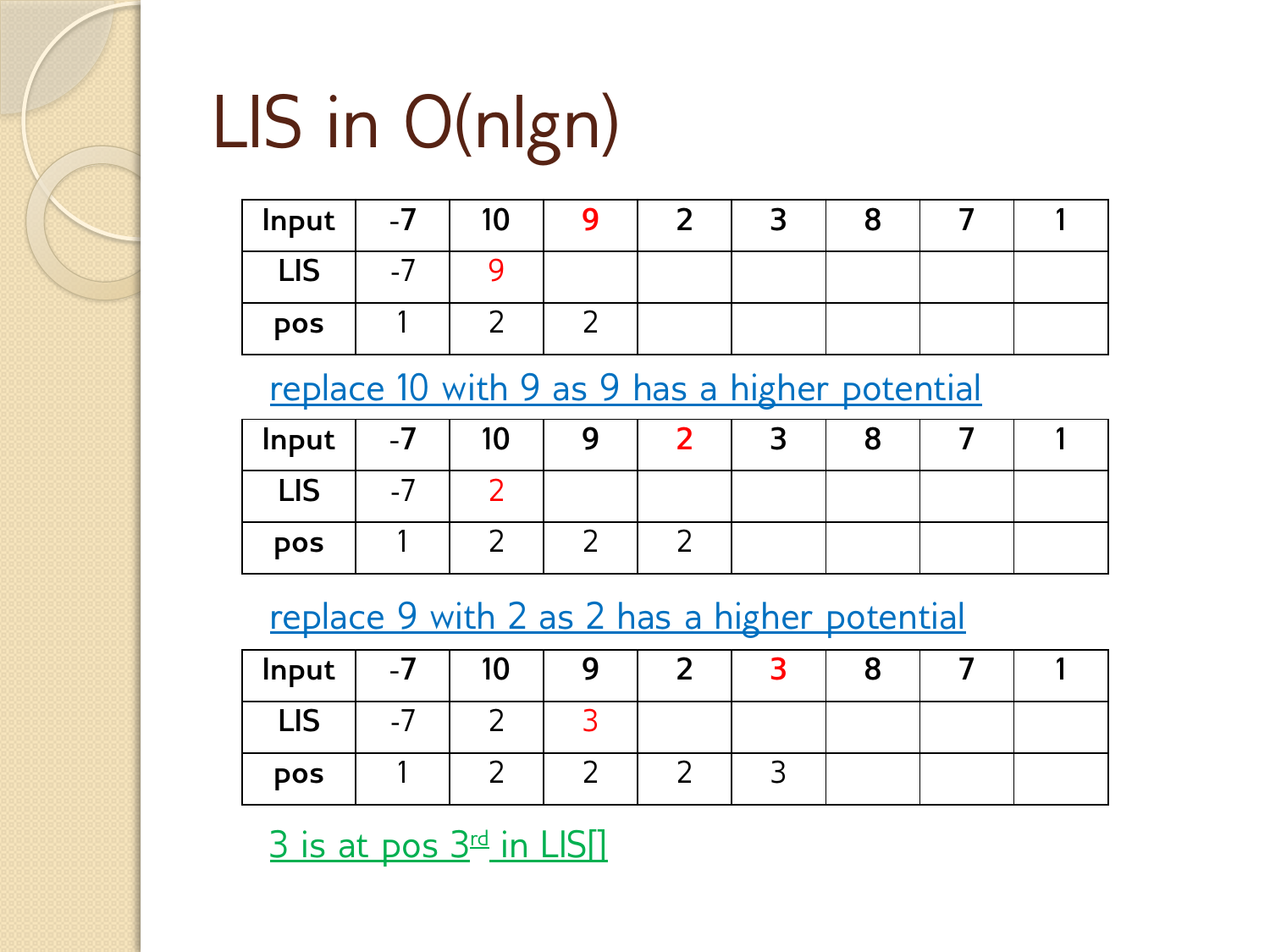

# LIS in O(nlgn)

    replace 10 with 9 as 9 has a higher potential

    replace 9 with 2 as 2 has a higher potential

    3 is at pos 3rd in LIS[]
| Input | -7 | 10 | 9 | 2 | 3 | 8 | 7 | 1 |
| --- | --- | --- | --- | --- | --- | --- | --- | --- |
| LIS | -7 | 9 |  |  |  |  |  |  |
| pos | 1 | 2 | 2 |  |  |  |  |  |
| Input | -7 | 10 | 9 | 2 | 3 | 8 | 7 | 1 |
| --- | --- | --- | --- | --- | --- | --- | --- | --- |
| LIS | -7 | 2 |  |  |  |  |  |  |
| pos | 1 | 2 | 2 | 2 |  |  |  |  |
| Input | -7 | 10 | 9 | 2 | 3 | 8 | 7 | 1 |
| --- | --- | --- | --- | --- | --- | --- | --- | --- |
| LIS | -7 | 2 | 3 |  |  |  |  |  |
| pos | 1 | 2 | 2 | 2 | 3 |  |  |  |